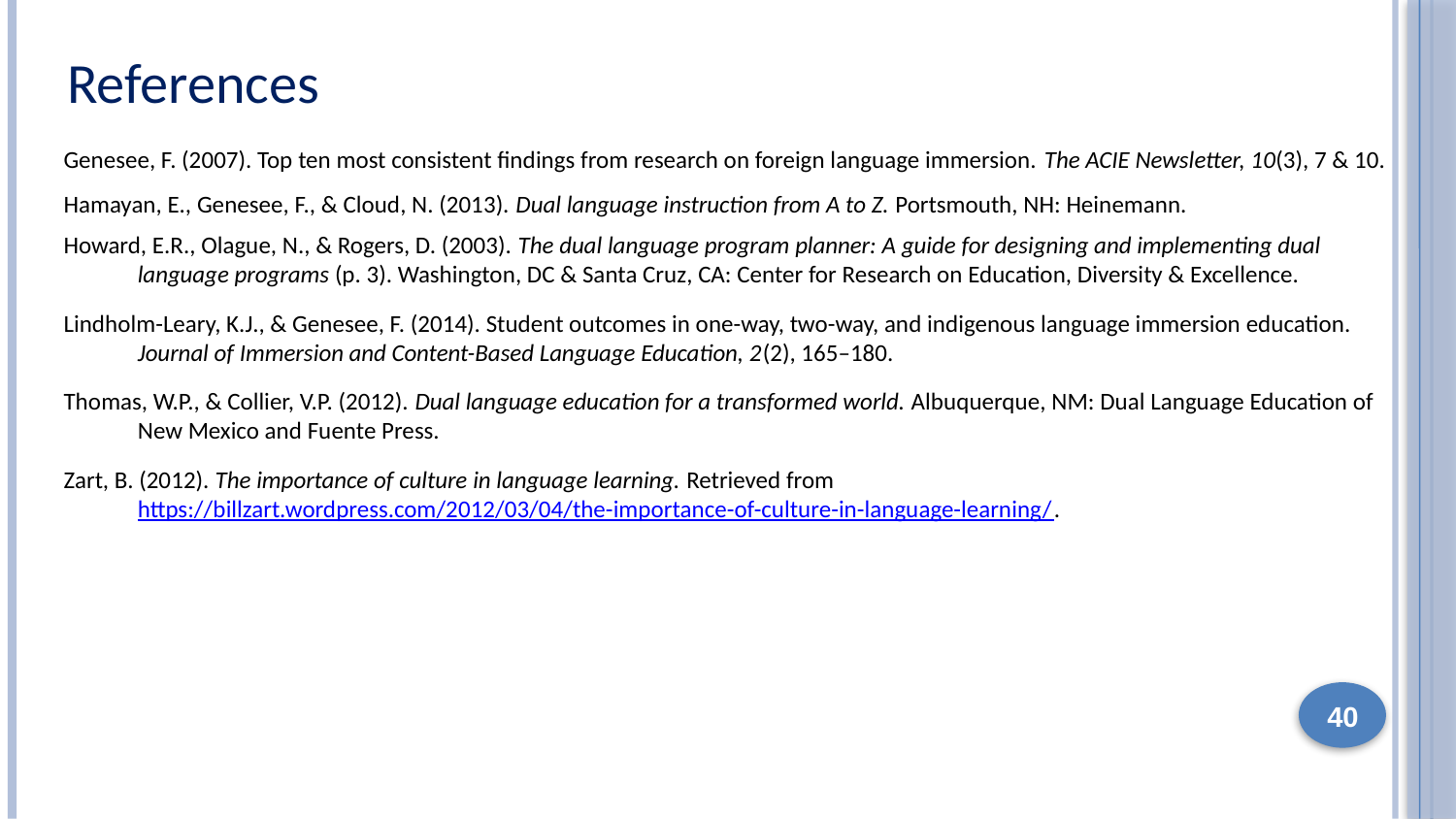

References
Genesee, F. (2007). Top ten most consistent findings from research on foreign language immersion. The ACIE Newsletter, 10(3), 7 & 10.
Hamayan, E., Genesee, F., & Cloud, N. (2013). Dual language instruction from A to Z. Portsmouth, NH: Heinemann.
Howard, E.R., Olague, N., & Rogers, D. (2003). The dual language program planner: A guide for designing and implementing dual language programs (p. 3). Washington, DC & Santa Cruz, CA: Center for Research on Education, Diversity & Excellence.
Lindholm-Leary, K.J., & Genesee, F. (2014). Student outcomes in one-way, two-way, and indigenous language immersion education. Journal of Immersion and Content-Based Language Education, 2(2), 165–180.
Thomas, W.P., & Collier, V.P. (2012). Dual language education for a transformed world. Albuquerque, NM: Dual Language Education of New Mexico and Fuente Press.
Zart, B. (2012). The importance of culture in language learning. Retrieved from https://billzart.wordpress.com/2012/03/04/the-importance-of-culture-in-language-learning/.

40